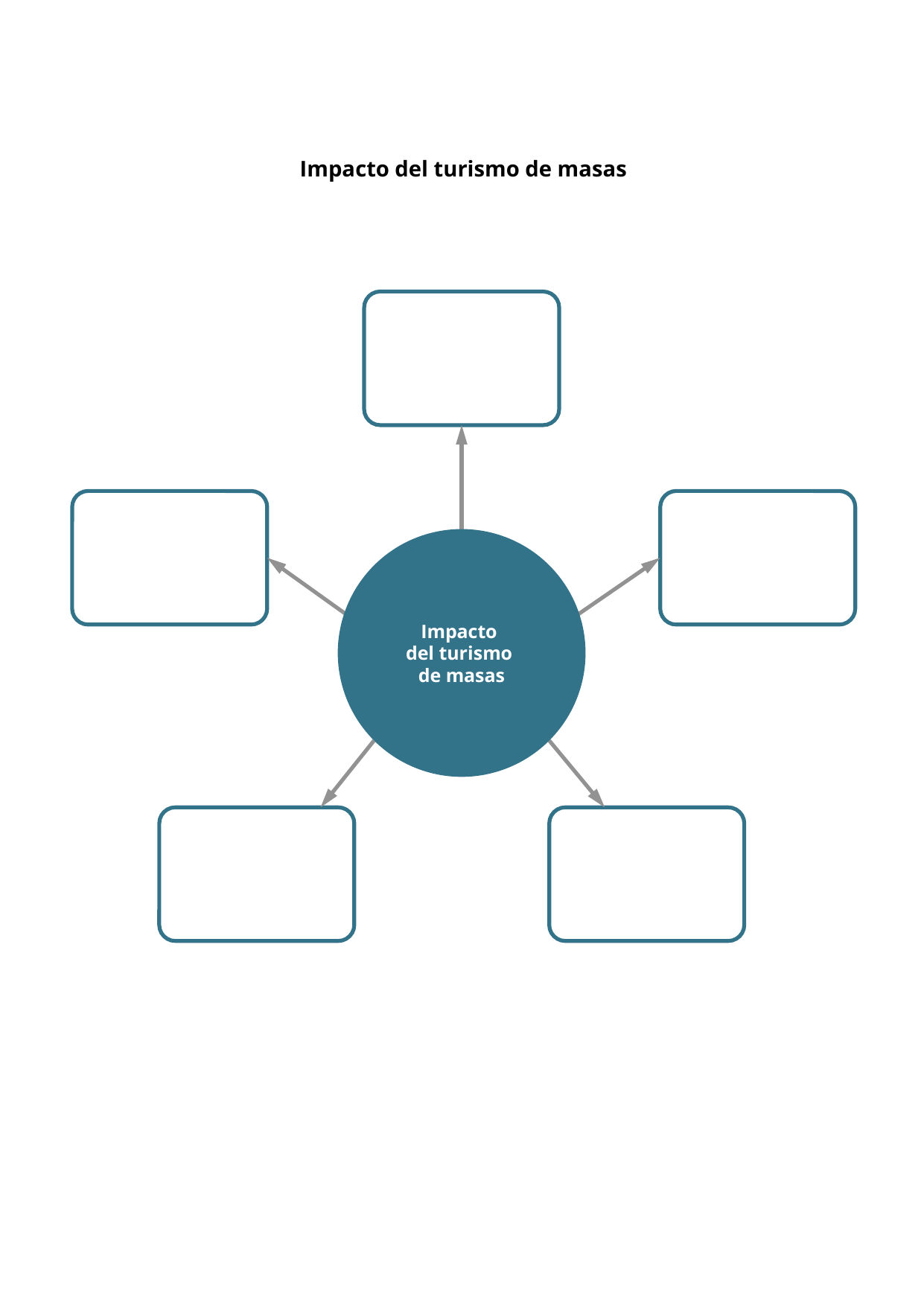

Impacto del turismo de masas

Impacto
del turismo
de masas